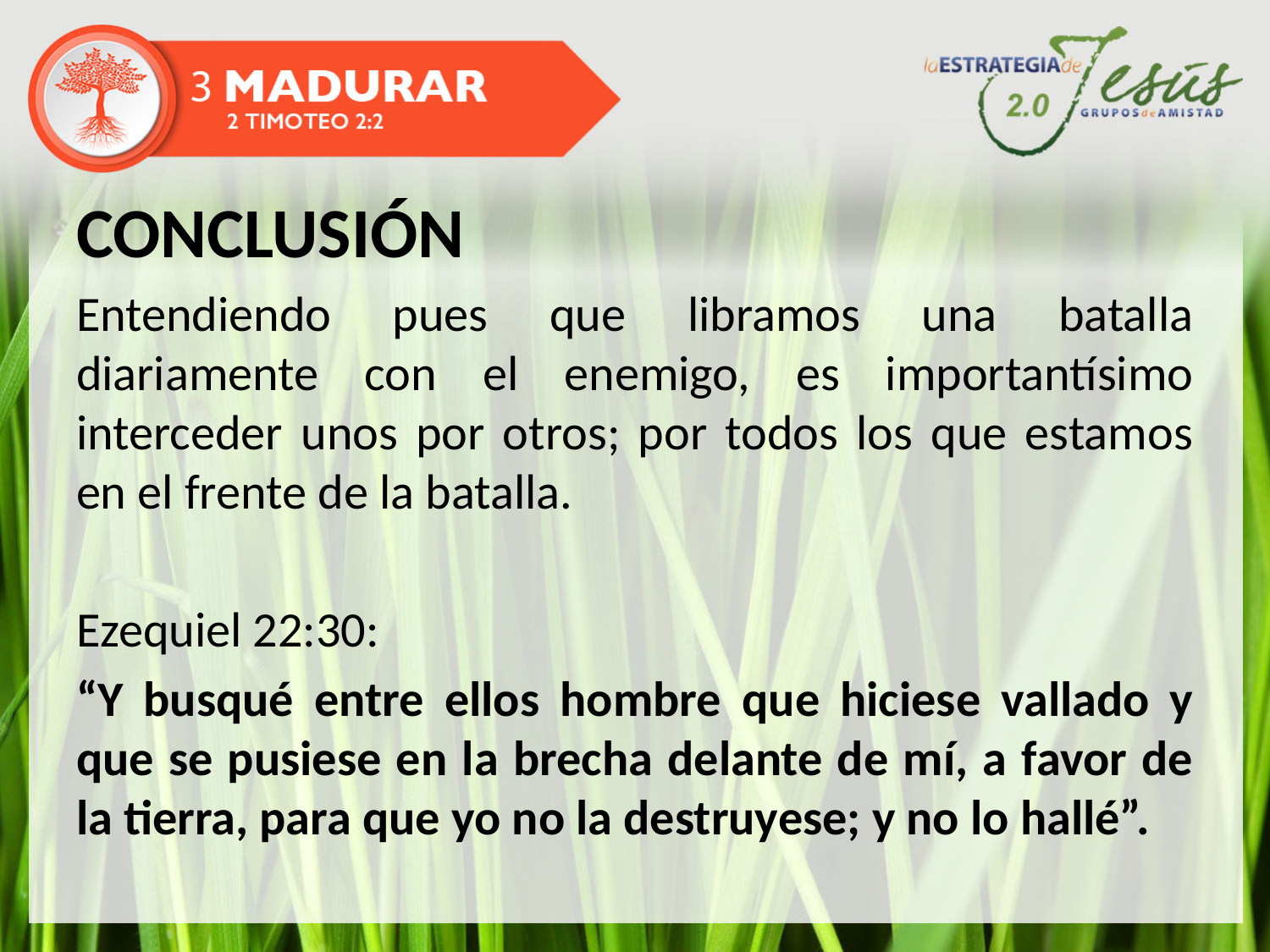

CONCLUSIÓN
Entendiendo pues que libramos una batalla diariamente con el enemigo, es importantísimo interceder unos por otros; por todos los que estamos en el frente de la batalla.

Ezequiel 22:30:
“Y busqué entre ellos hombre que hiciese vallado y que se pusiese en la brecha delante de mí, a favor de la tierra, para que yo no la destruyese; y no lo hallé”.